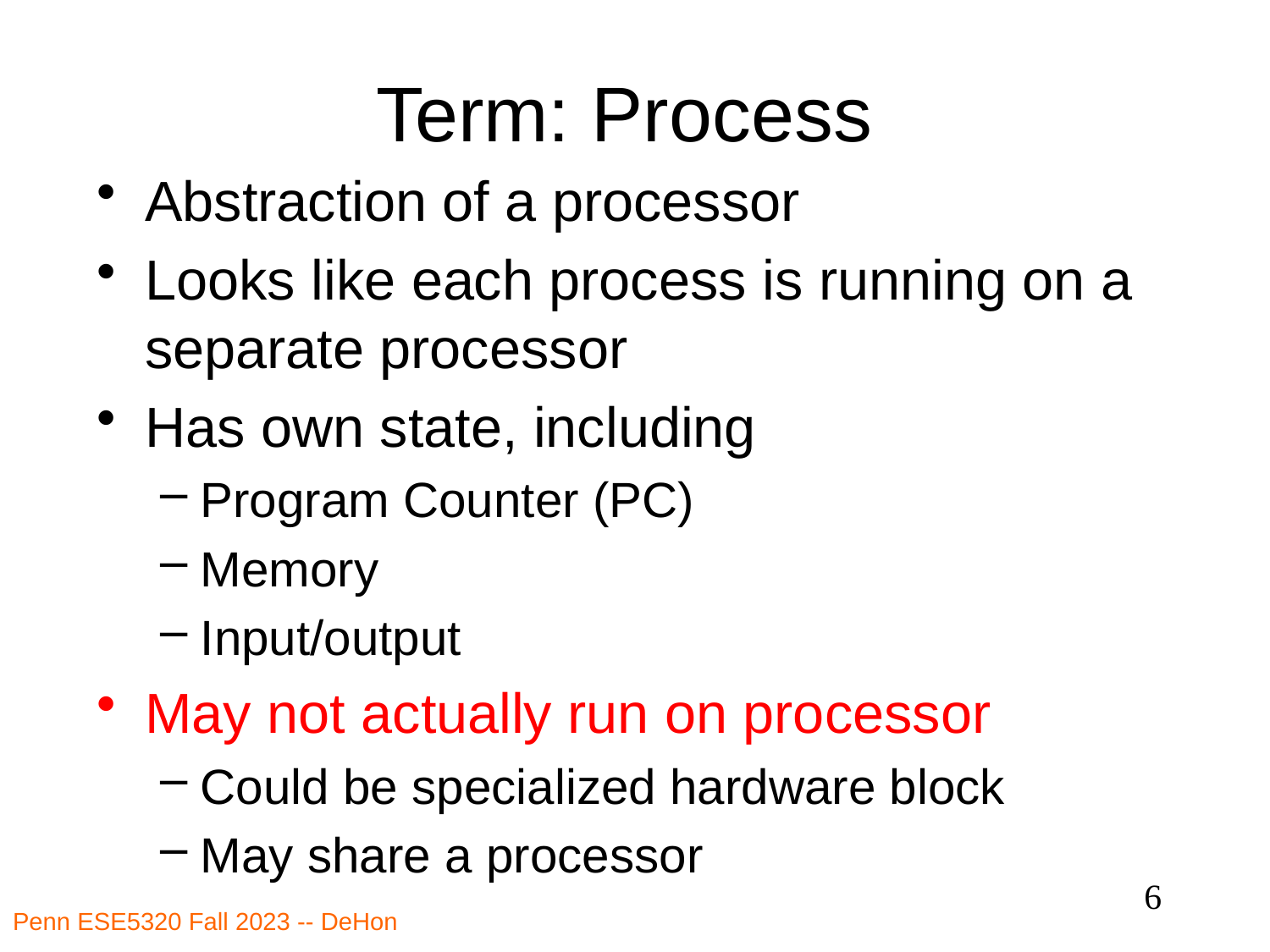

# Term: Process
Abstraction of a processor
Looks like each process is running on a separate processor
Has own state, including
Program Counter (PC)
Memory
Input/output
May not actually run on processor
Could be specialized hardware block
May share a processor
6
Penn ESE5320 Fall 2023 -- DeHon